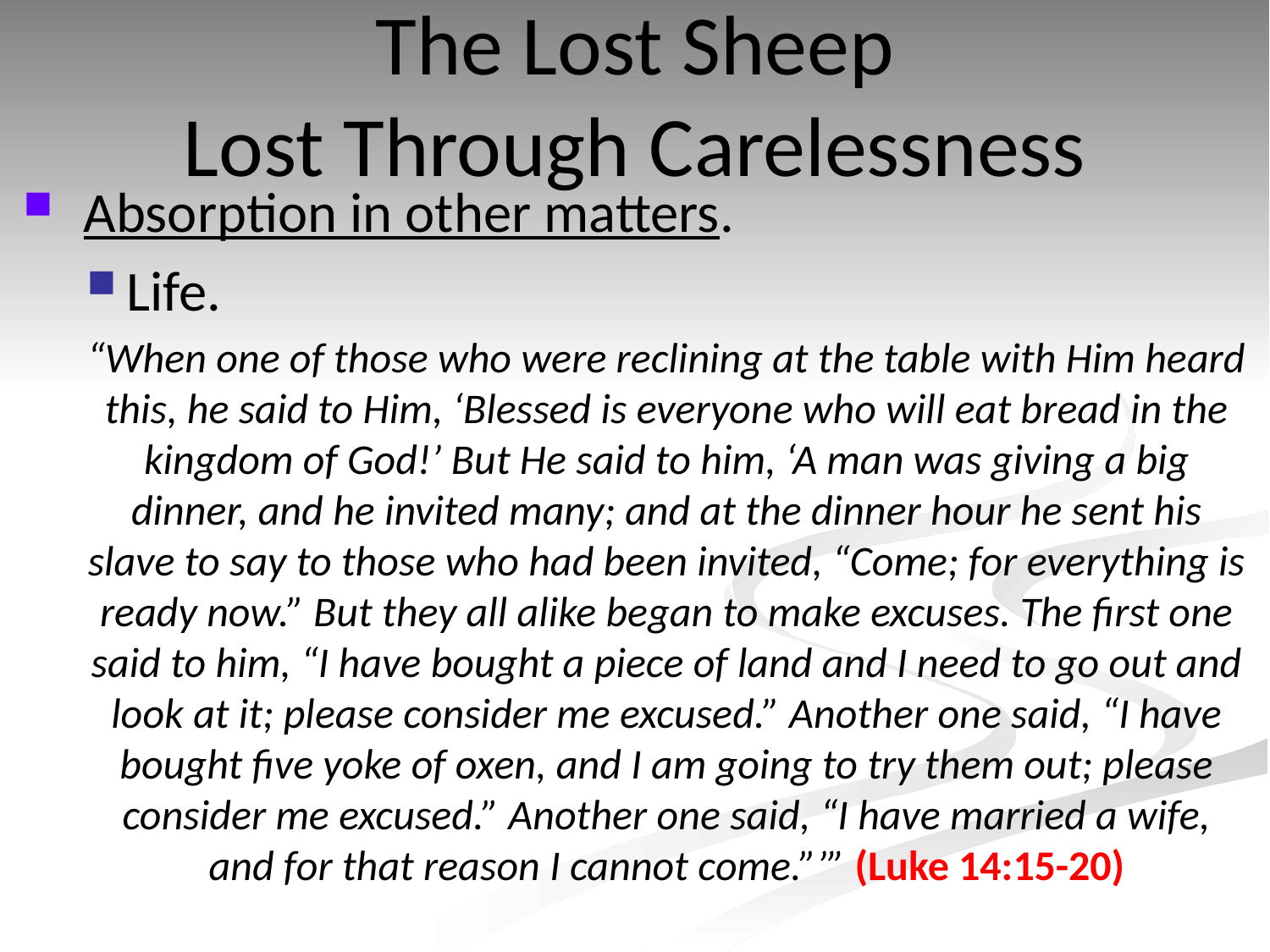

The Lost Sheep
Lost Through Carelessness
 Absorption in other matters.
Life.
“When one of those who were reclining at the table with Him heard this, he said to Him, ‘Blessed is everyone who will eat bread in the kingdom of God!’ But He said to him, ‘A man was giving a big dinner, and he invited many; and at the dinner hour he sent his slave to say to those who had been invited, “Come; for everything is ready now.” But they all alike began to make excuses. The first one said to him, “I have bought a piece of land and I need to go out and look at it; please consider me excused.” Another one said, “I have bought five yoke of oxen, and I am going to try them out; please consider me excused.” Another one said, “I have married a wife, and for that reason I cannot come.”’” (Luke 14:15-20)